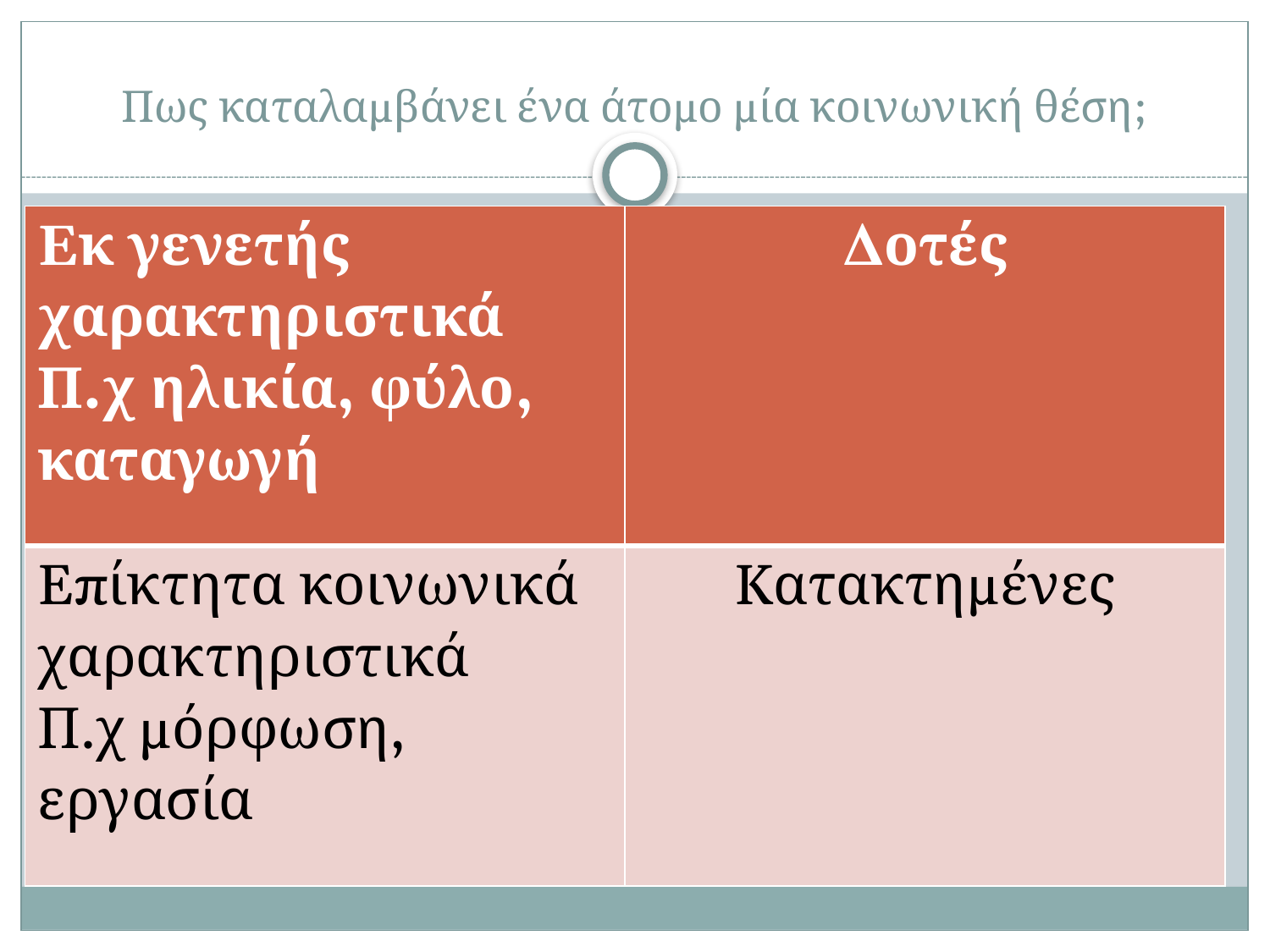

# Πως καταλαμβάνει ένα άτομο μία κοινωνική θέση;
| Εκ γενετής χαρακτηριστικά Π.χ ηλικία, φύλο, καταγωγή | Δοτές |
| --- | --- |
| Επίκτητα κοινωνικά χαρακτηριστικά Π.χ μόρφωση, εργασία | Κατακτημένες |